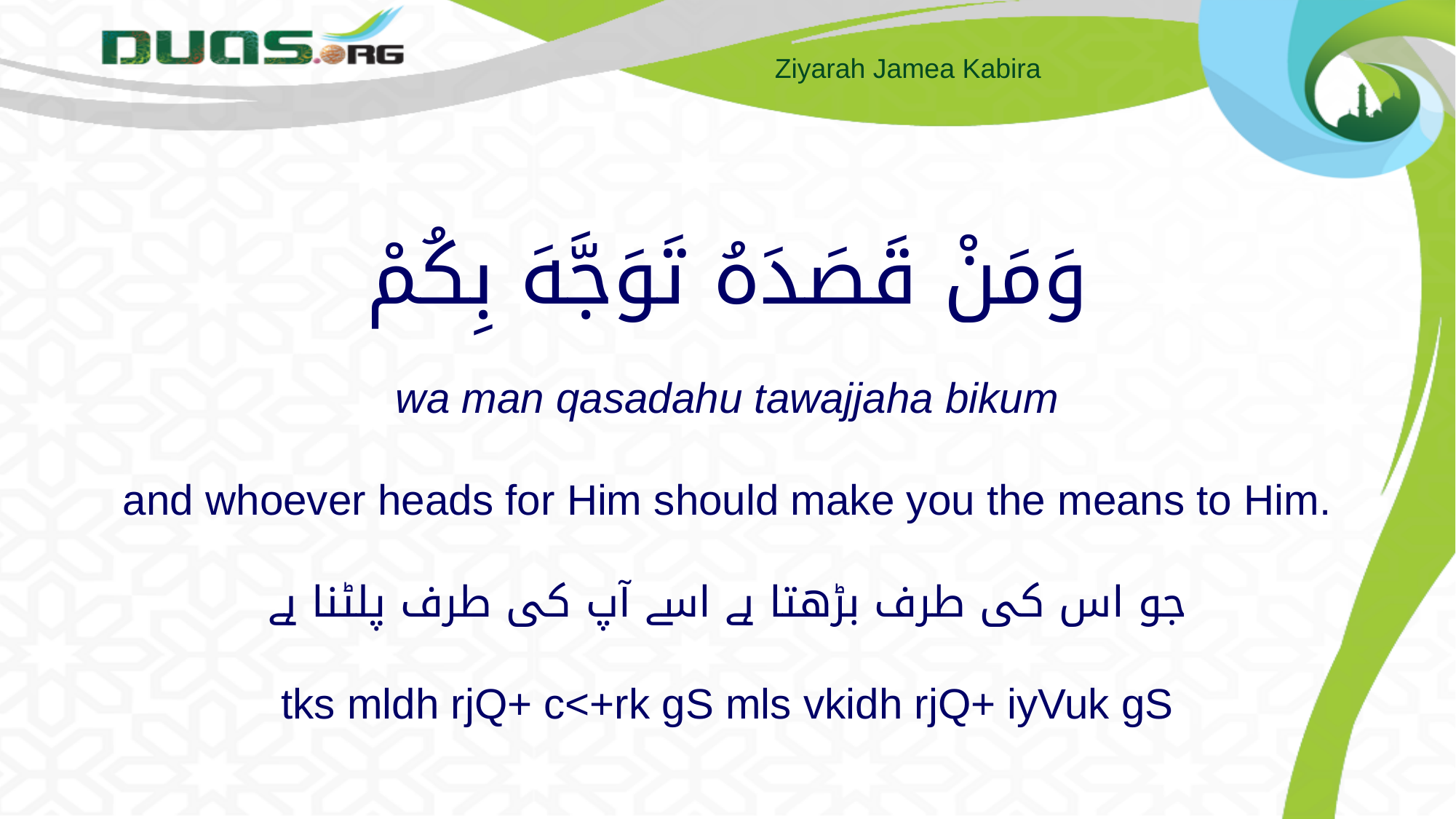

# وَمَنْ قَصَدَهُ تَوَجَّهَ بِكُمْ wa man qasadahu tawajjaha bikum and whoever heads for Him should make you the means to Him. جو اس کی طرف بڑھتا ہے اسے آپ کی طرف پلٹنا ہے tks mldh rjQ+ c<+rk gS mls vkidh rjQ+ iyVuk gS